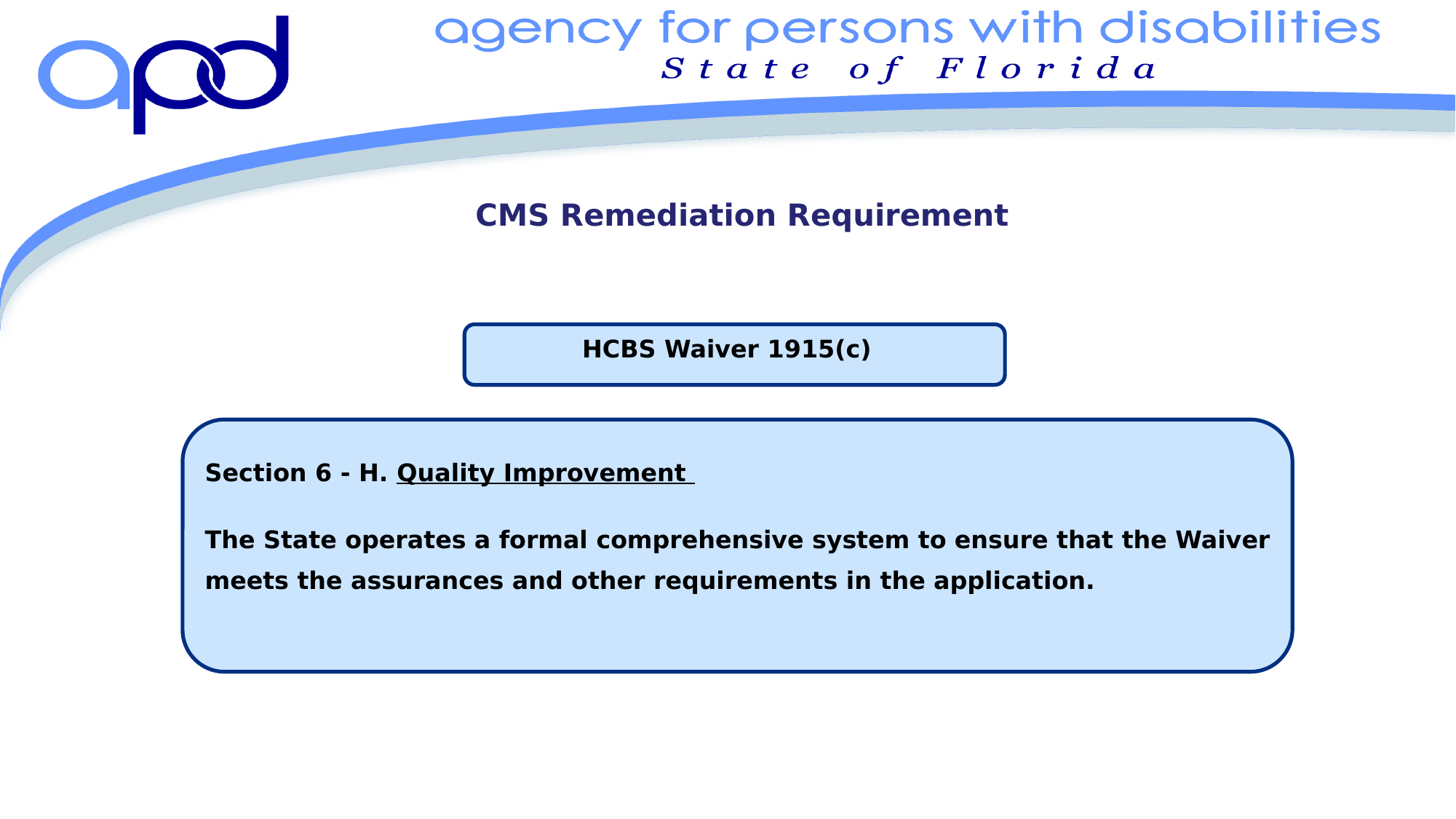

# CMS Remediation Requirement

			                   HCBS Waiver 1915(c)

	Section 6 - H. Quality Improvement

	The State operates a formal comprehensive system to ensure that the Waiver
	meets the assurances and other requirements in the application.